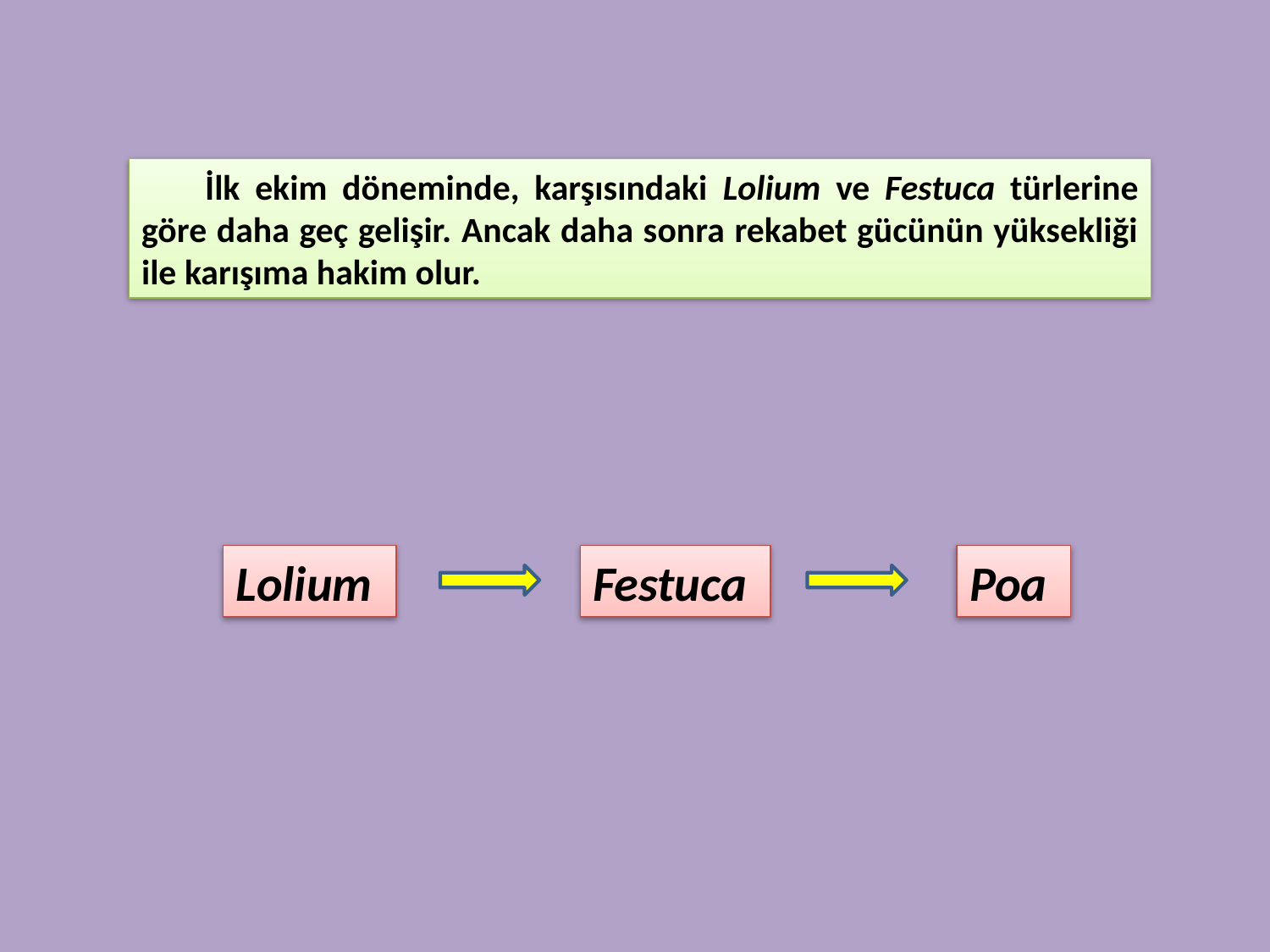

İlk ekim döneminde, karşısındaki Lolium ve Festuca türlerine göre daha geç gelişir. Ancak daha sonra rekabet gücünün yüksekliği ile karışıma hakim olur.
Lolium
Festuca
Poa